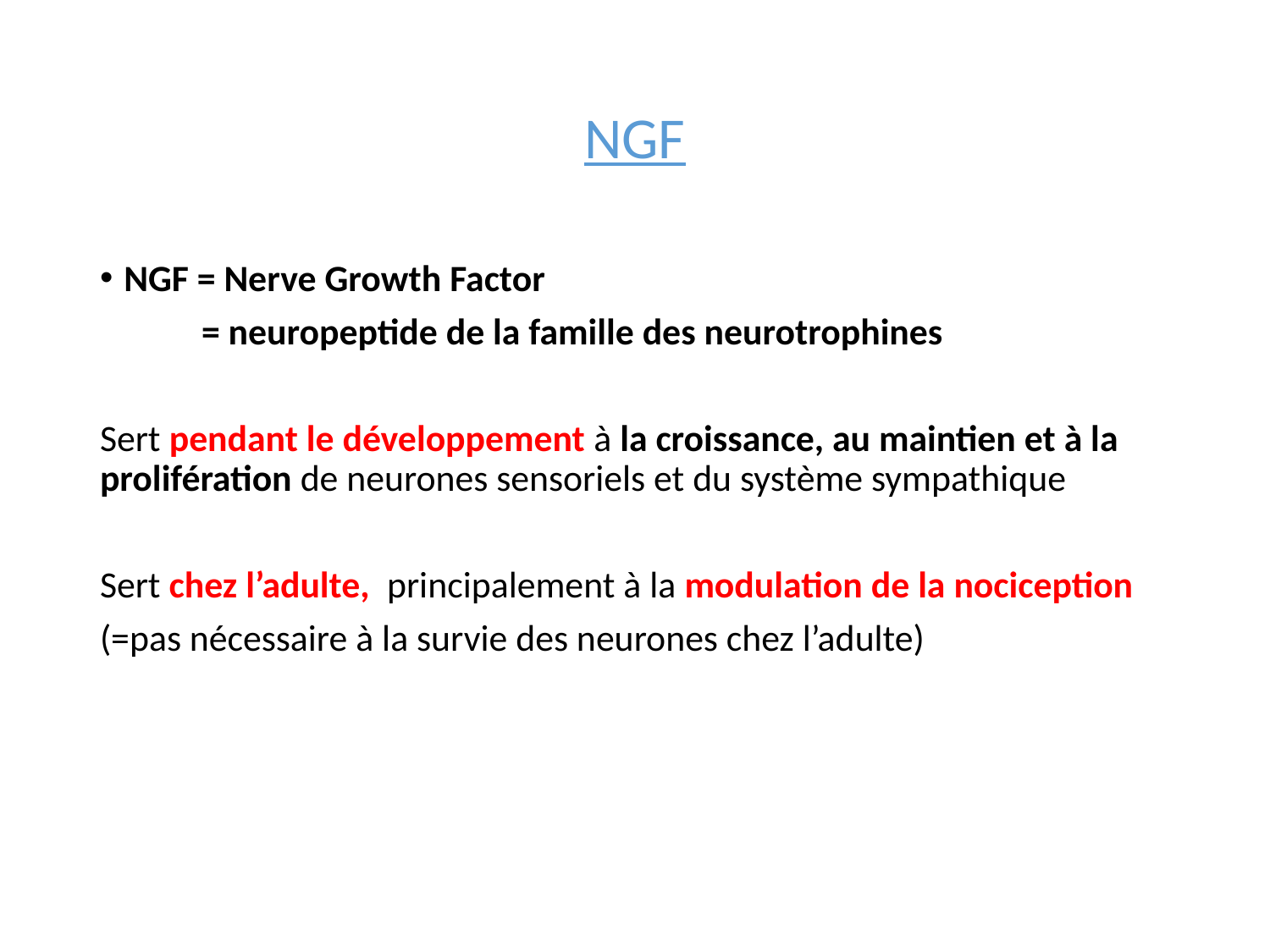

# NGF
NGF = Nerve Growth Factor
            = neuropeptide de la famille des neurotrophines

Sert pendant le développement à la croissance, au maintien et à la prolifération de neurones sensoriels et du système sympathique

Sert chez l’adulte,  principalement à la modulation de la nociception
(=pas nécessaire à la survie des neurones chez l’adulte)